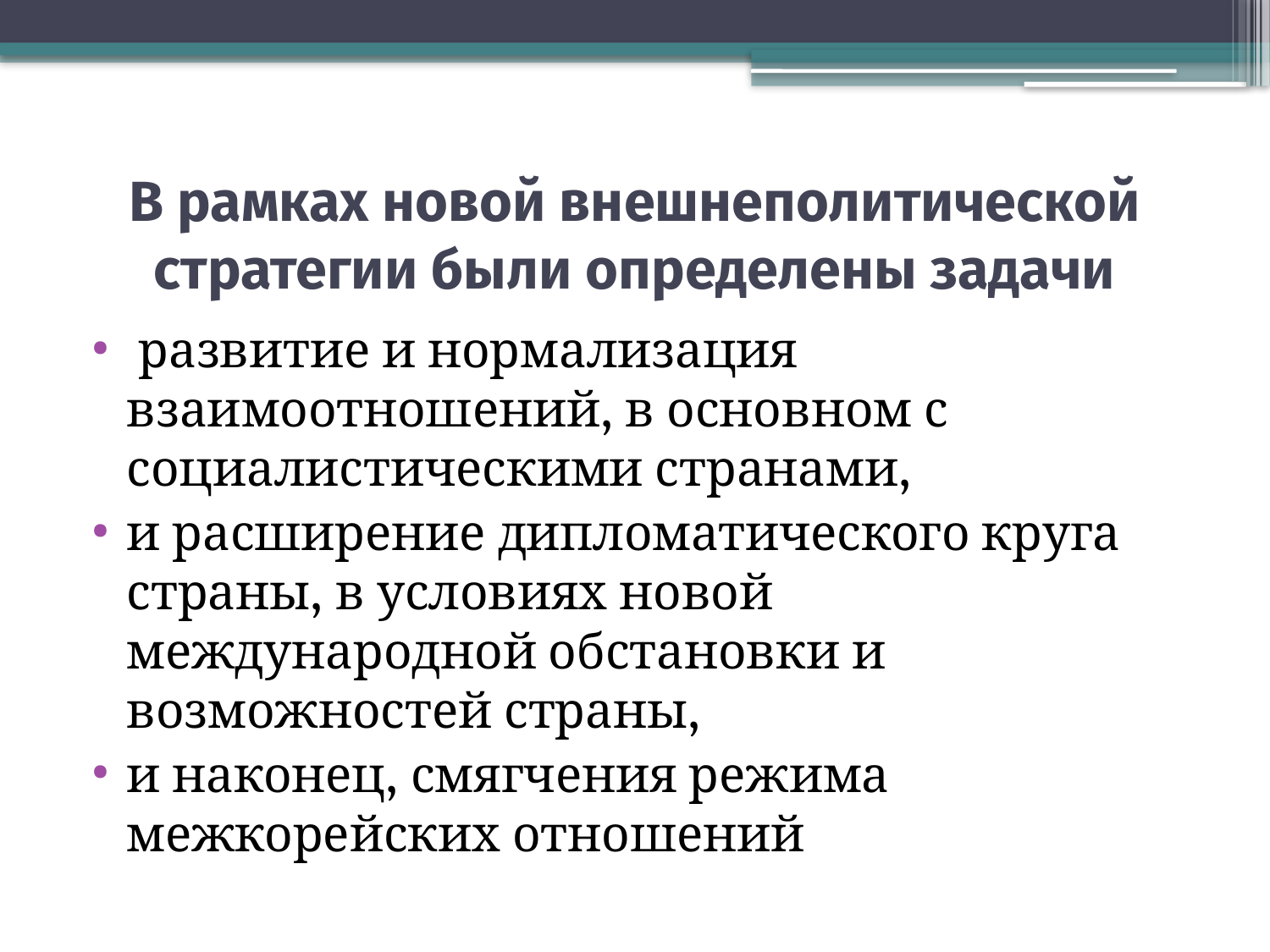

# В рамках новой внешнеполитической стратегии были определены задачи
 развитие и нормализация взаимоотношений, в основном с социалистическими странами,
и расширение дипломатического круга страны, в условиях новой международной обстановки и возможностей страны,
и наконец, смягчения режима межкорейских отношений